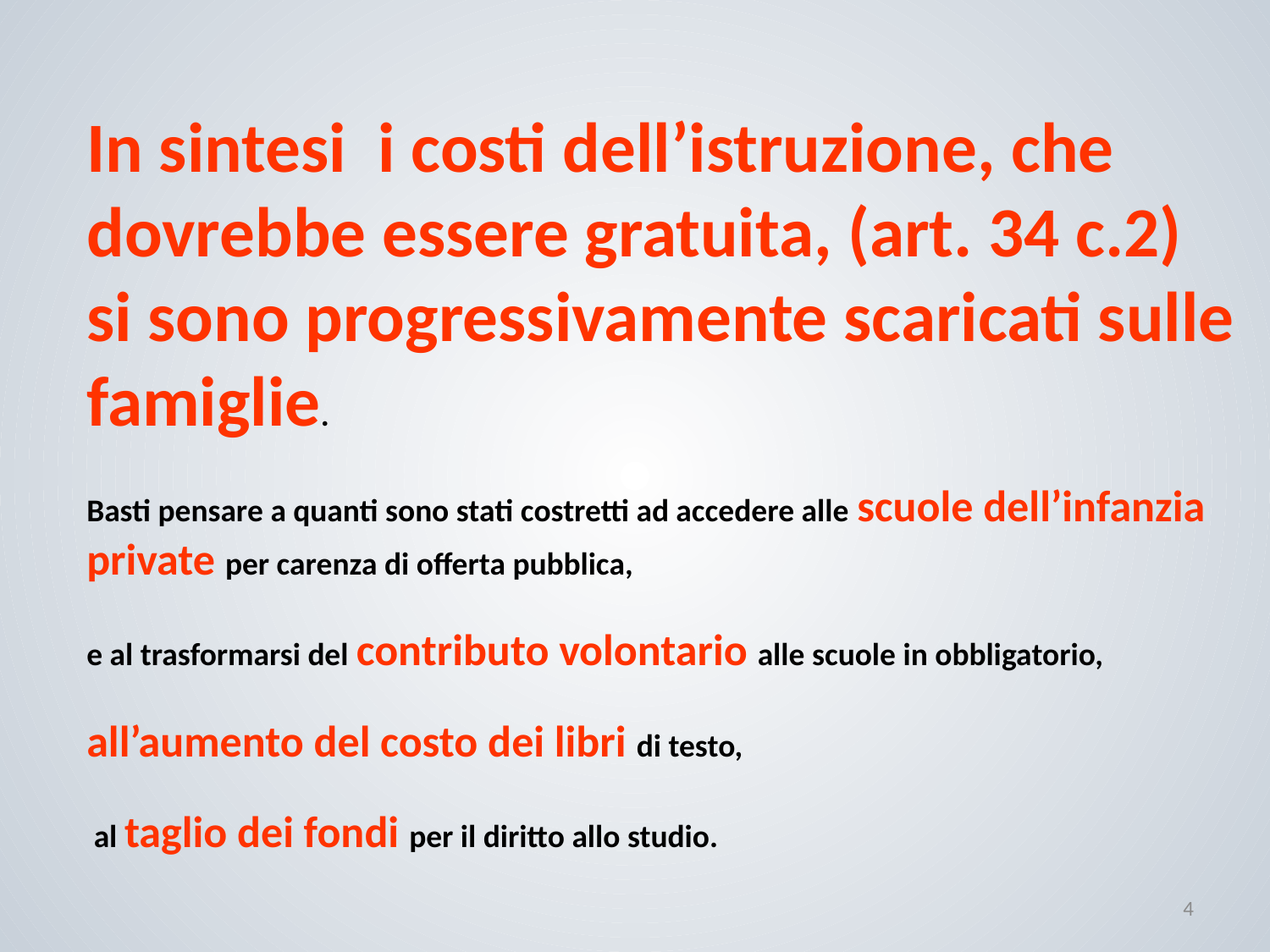

In sintesi  i costi dell’istruzione, che dovrebbe essere gratuita, (art. 34 c.2) si sono progressivamente scaricati sulle famiglie.

Basti pensare a quanti sono stati costretti ad accedere alle scuole dell’infanzia private per carenza di offerta pubblica,

e al trasformarsi del contributo volontario alle scuole in obbligatorio,

all’aumento del costo dei libri di testo,

 al taglio dei fondi per il diritto allo studio.

4